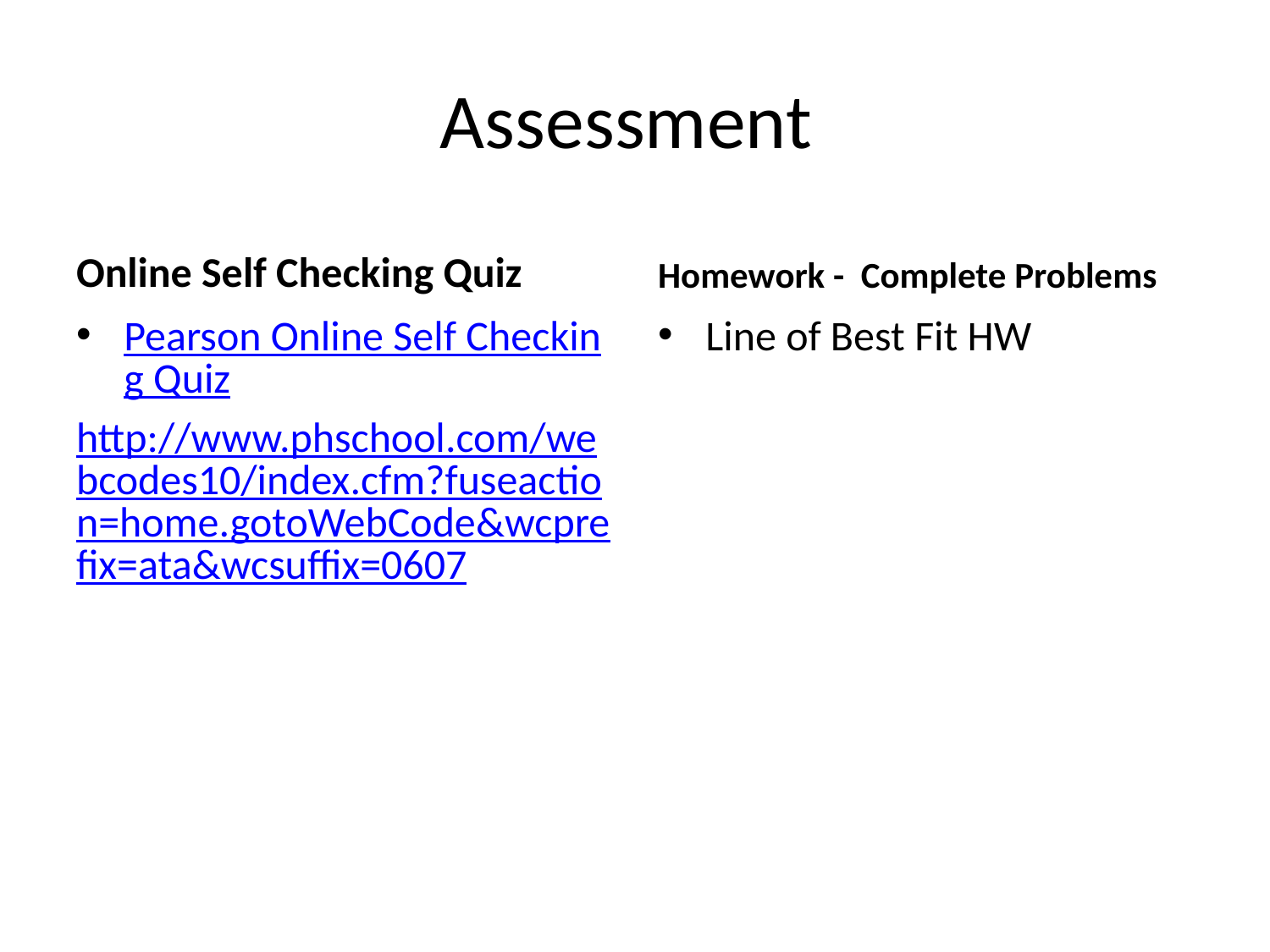

# Assessment
Online Self Checking Quiz
Homework -  Complete Problems
Pearson Online Self Checking Quiz
http://www.phschool.com/webcodes10/index.cfm?fuseaction=home.gotoWebCode&wcprefix=ata&wcsuffix=0607

Line of Best Fit HW